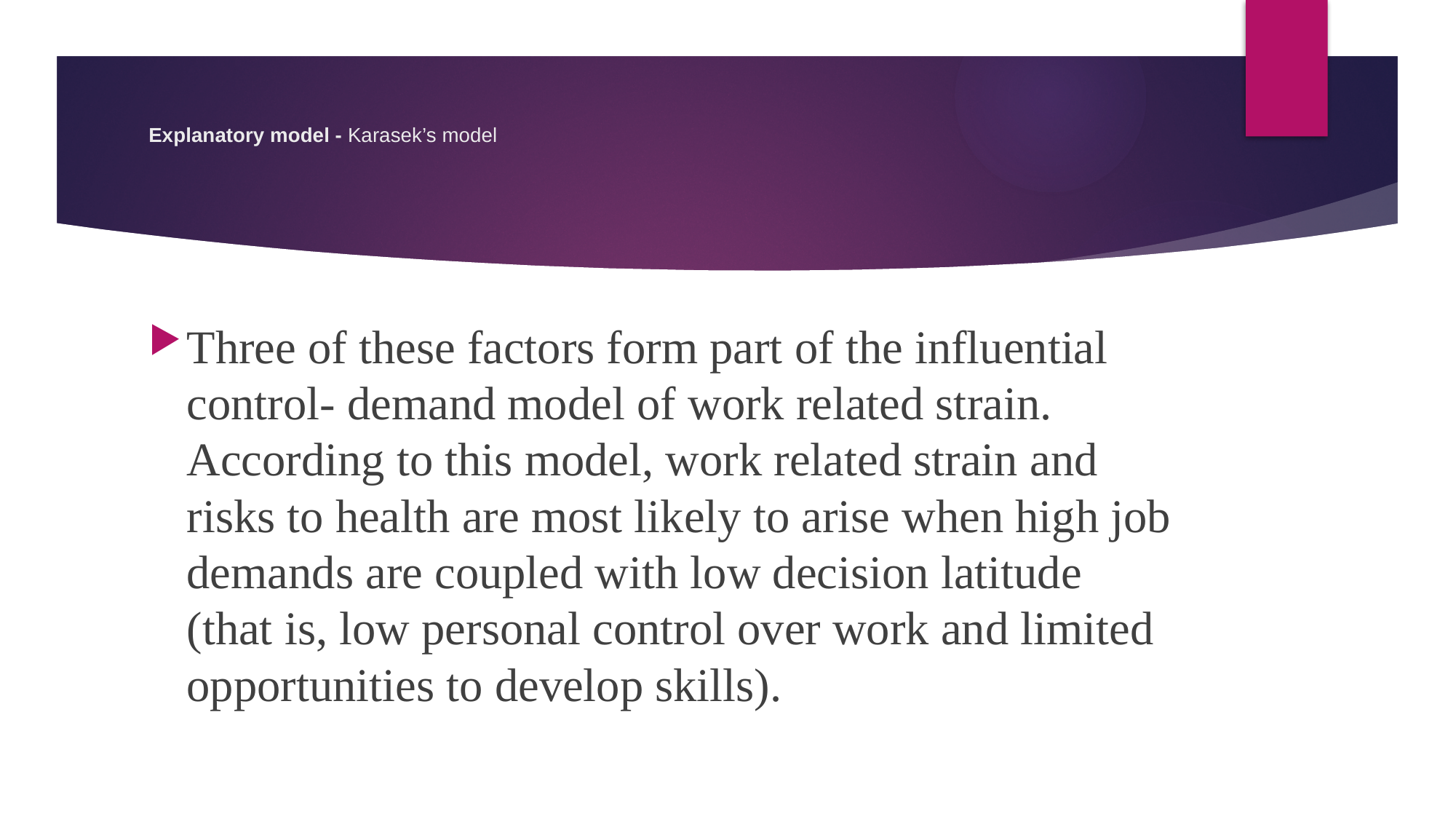

# Explanatory model - Karasek’s model
Three of these factors form part of the influential control- demand model of work related strain.  According to this model, work related strain and risks to health are most likely to arise when high job demands are coupled with low decision latitude (that is, low personal control over work and limited opportunities to develop skills).